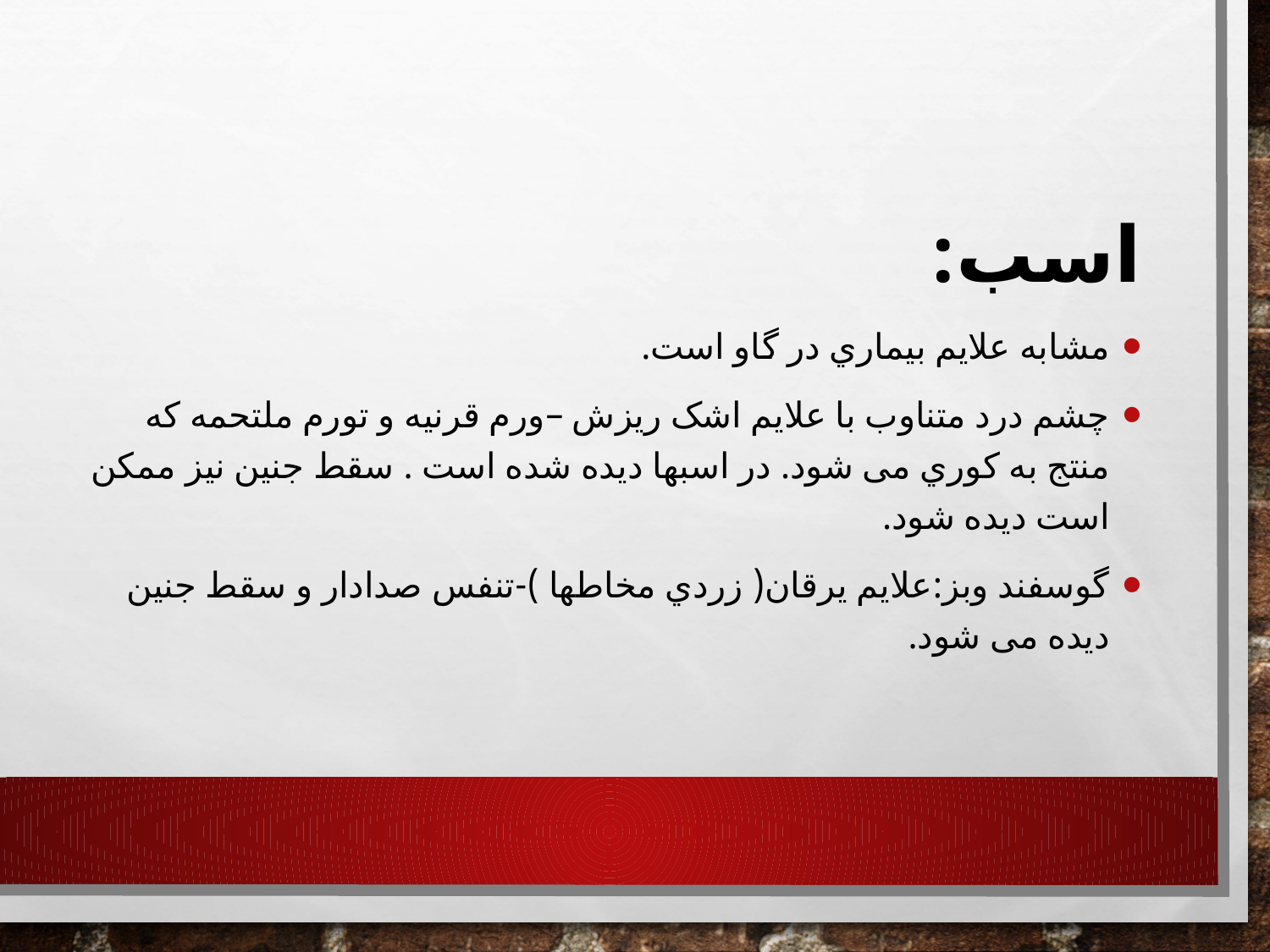

اسب:
مشابه علایم بیماري در گاو است.
چشم درد متناوب با علایم اشک ریزش –ورم قرنیه و تورم ملتحمه که منتج به کوري می شود. در اسبها دیده شده است . سقط جنین نیز ممکن است دیده شود.
گوسفند وبز:علایم یرقان( زردي مخاطها )-تنفس صدادار و سقط جنین دیده می شود.